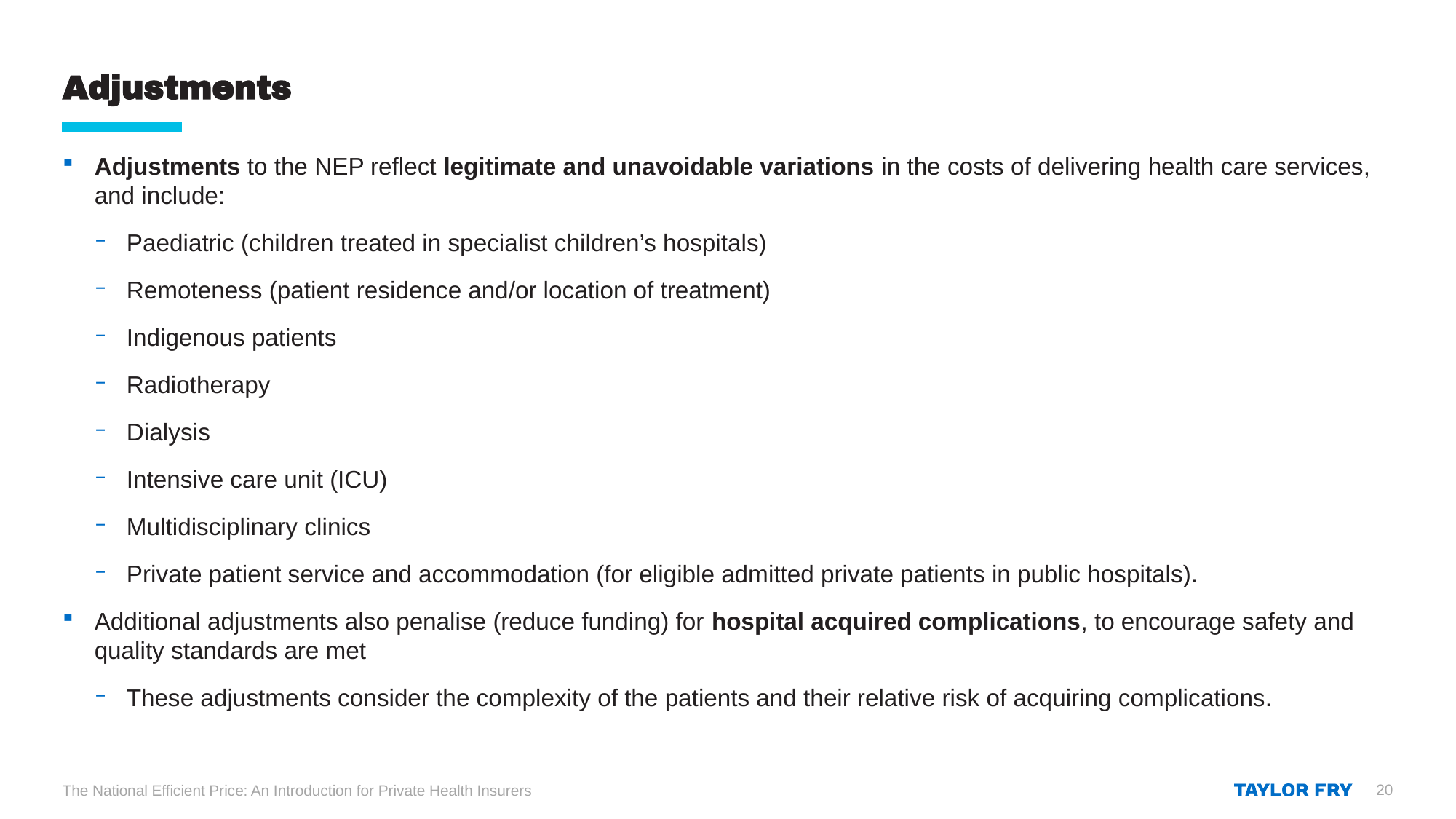

# Adjustments
Adjustments to the NEP reflect legitimate and unavoidable variations in the costs of delivering health care services, and include:
Paediatric (children treated in specialist children’s hospitals)
Remoteness (patient residence and/or location of treatment)
Indigenous patients
Radiotherapy
Dialysis
Intensive care unit (ICU)
Multidisciplinary clinics
Private patient service and accommodation (for eligible admitted private patients in public hospitals).
Additional adjustments also penalise (reduce funding) for hospital acquired complications, to encourage safety and quality standards are met
These adjustments consider the complexity of the patients and their relative risk of acquiring complications.
The National Efficient Price: An Introduction for Private Health Insurers